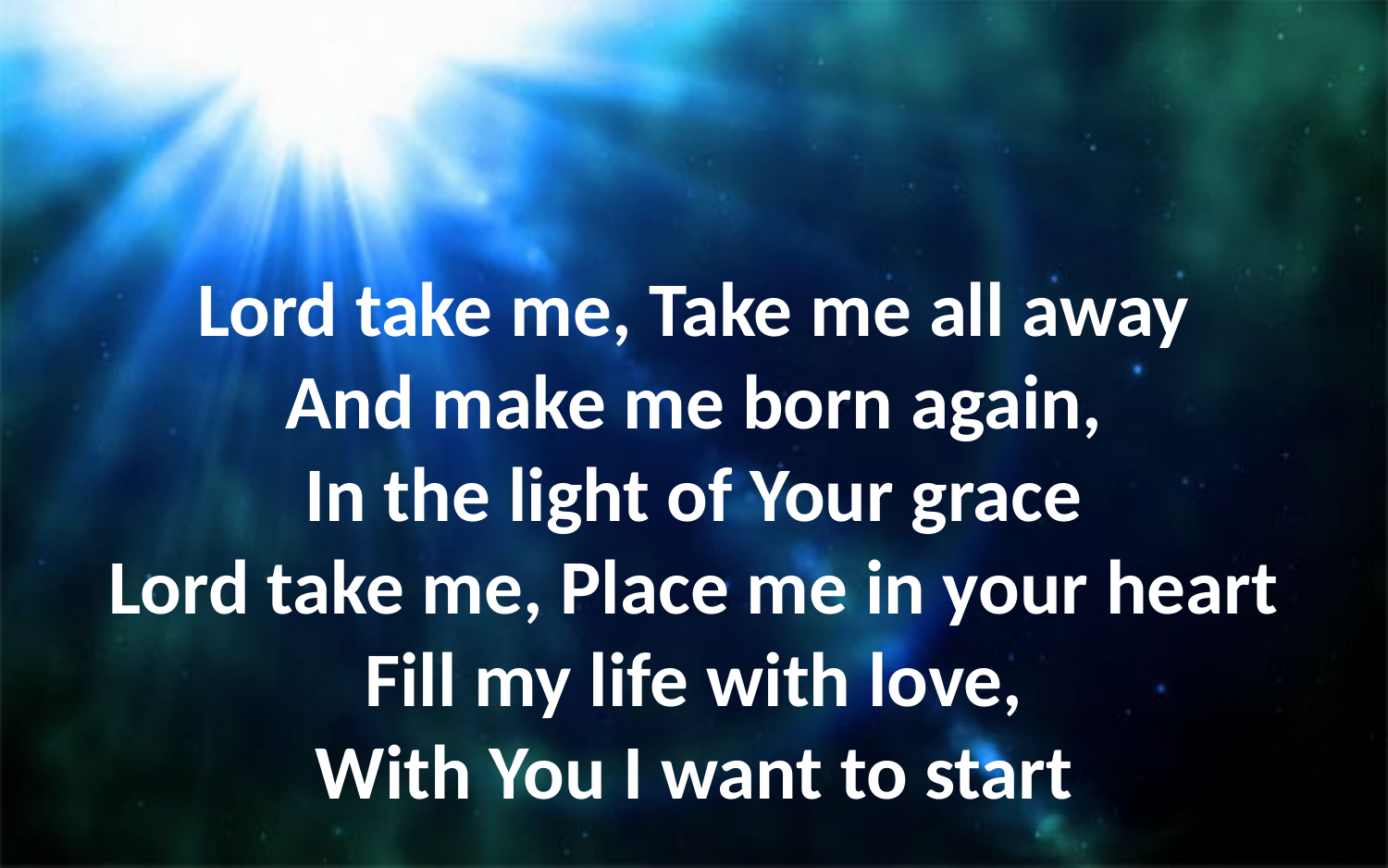

Lord take me, Take me all away
And make me born again,
In the light of Your grace
Lord take me, Place me in your heart
Fill my life with love,
With You I want to start